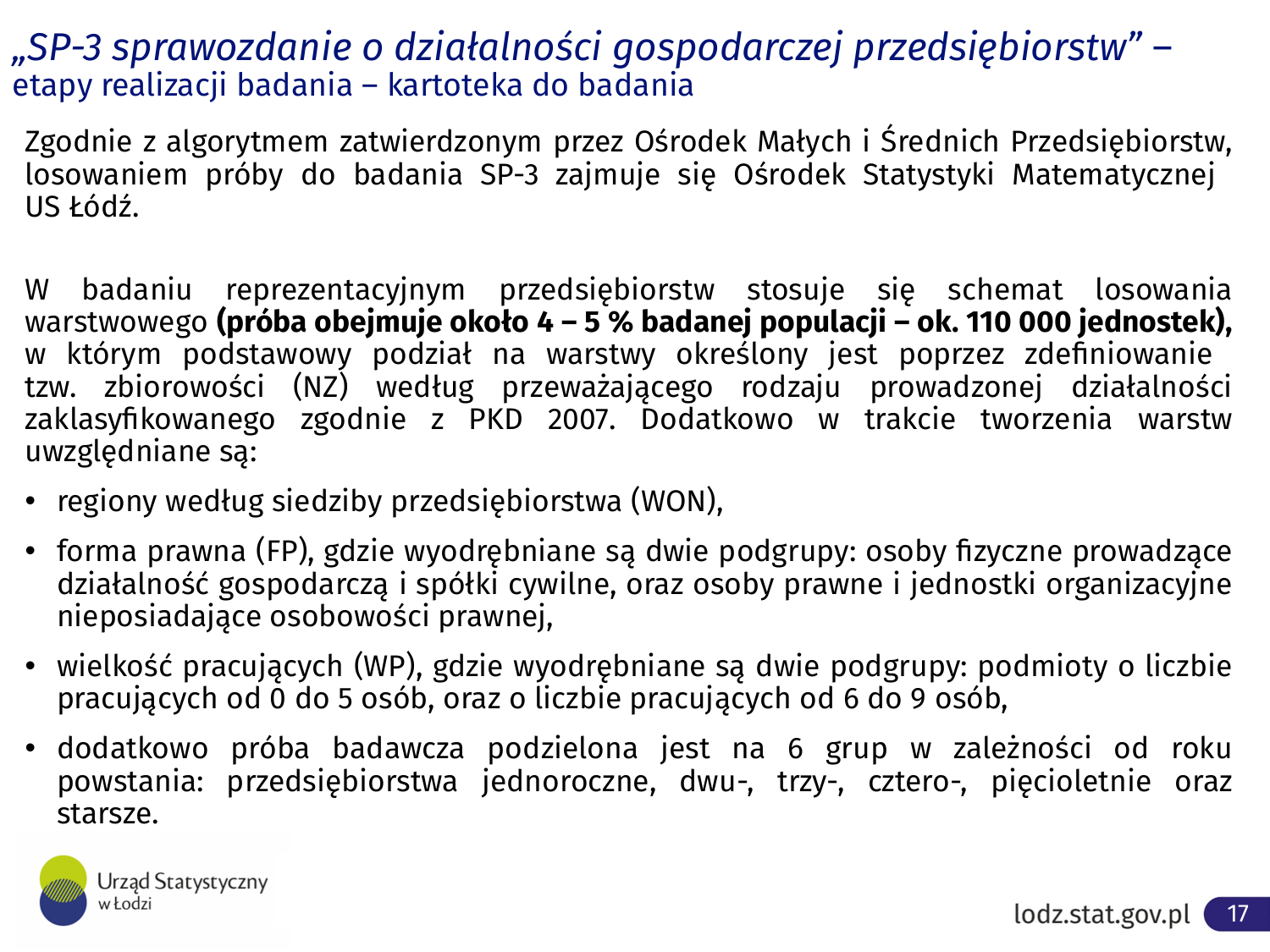

# „SP-3 sprawozdanie o działalności gospodarczej przedsiębiorstw” – etapy realizacji badania – kartoteka do badania
Zgodnie z algorytmem zatwierdzonym przez Ośrodek Małych i Średnich Przedsiębiorstw, losowaniem próby do badania SP-3 zajmuje się Ośrodek Statystyki Matematycznej
US Łódź.

W badaniu reprezentacyjnym przedsiębiorstw stosuje się schemat losowania warstwowego (próba obejmuje około 4 – 5 % badanej populacji – ok. 110 000 jednostek), w którym podstawowy podział na warstwy określony jest poprzez zdefiniowanie
tzw. zbiorowości (NZ) według przeważającego rodzaju prowadzonej działalności zaklasyfikowanego zgodnie z PKD 2007. Dodatkowo w trakcie tworzenia warstw uwzględniane są:
regiony według siedziby przedsiębiorstwa (WON),
forma prawna (FP), gdzie wyodrębniane są dwie podgrupy: osoby fizyczne prowadzące działalność gospodarczą i spółki cywilne, oraz osoby prawne i jednostki organizacyjne nieposiadające osobowości prawnej,
wielkość pracujących (WP), gdzie wyodrębniane są dwie podgrupy: podmioty o liczbie pracujących od 0 do 5 osób, oraz o liczbie pracujących od 6 do 9 osób,
dodatkowo próba badawcza podzielona jest na 6 grup w zależności od roku powstania: przedsiębiorstwa jednoroczne, dwu-, trzy-, cztero-, pięcioletnie oraz starsze.